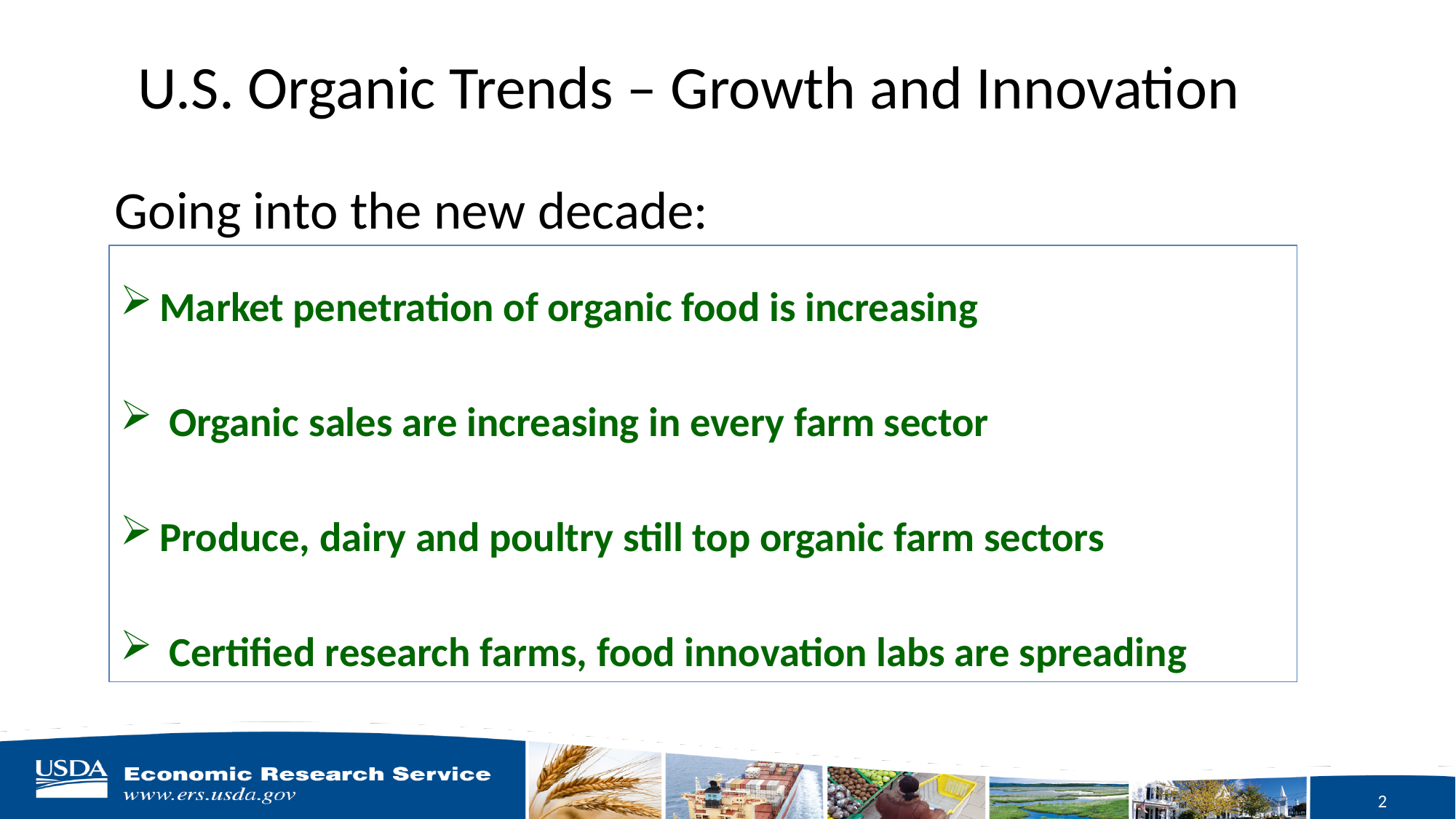

# U.S. Organic Trends – Growth and Innovation Going into the new decade:

Market penetration of organic food is increasing

 Organic sales are increasing in every farm sector

Produce, dairy and poultry still top organic farm sectors

 Certified research farms, food innovation labs are spreading